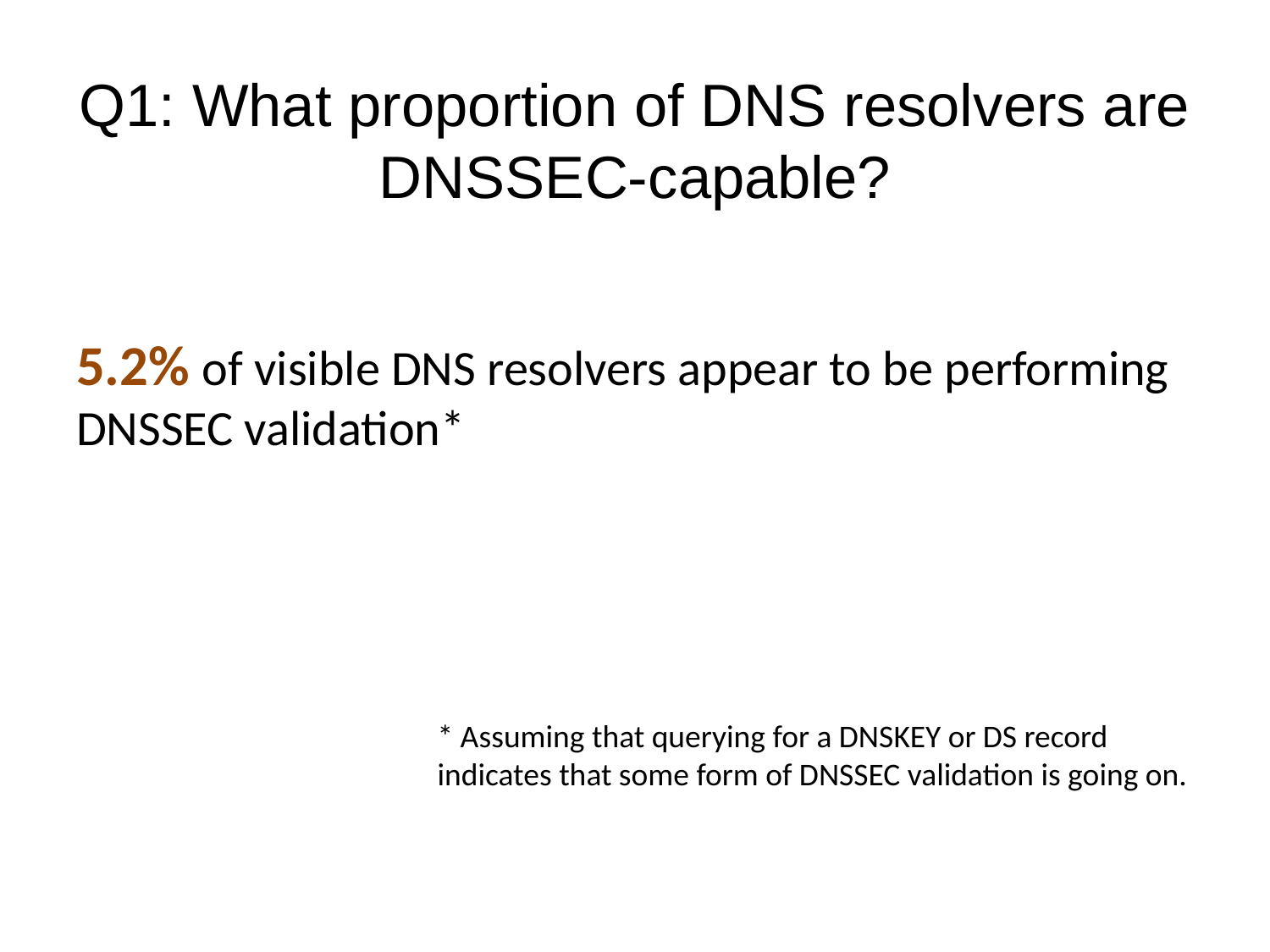

# Q1: What proportion of DNS resolvers are DNSSEC-capable?
5.2% of visible DNS resolvers appear to be performing DNSSEC validation*
* Assuming that querying for a DNSKEY or DS record indicates that some form of DNSSEC validation is going on.